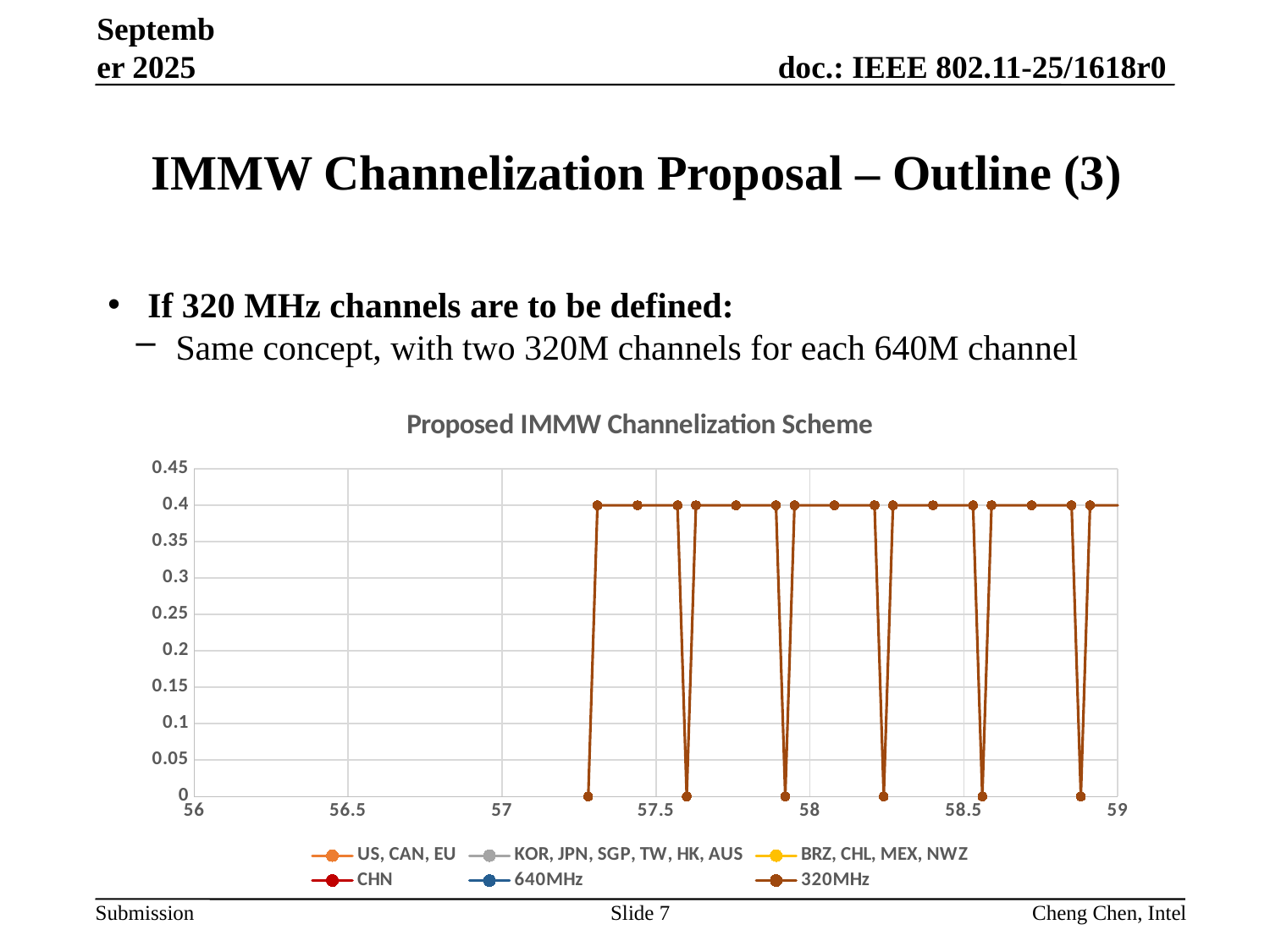

September 2025
# IMMW Channelization Proposal – Outline (3)
If 320 MHz channels are to be defined:
Same concept, with two 320M channels for each 640M channel

### Chart: Proposed IMMW Channelization Scheme

| Category | US, CAN, EU | KOR, JPN, SGP, TW, HK, AUS | BRZ, CHL, MEX, NWZ | CHN | 640MHz | 320MHz | 160MHz |
|---|---|---|---|---|---|---|---|
Slide 7
Cheng Chen, Intel